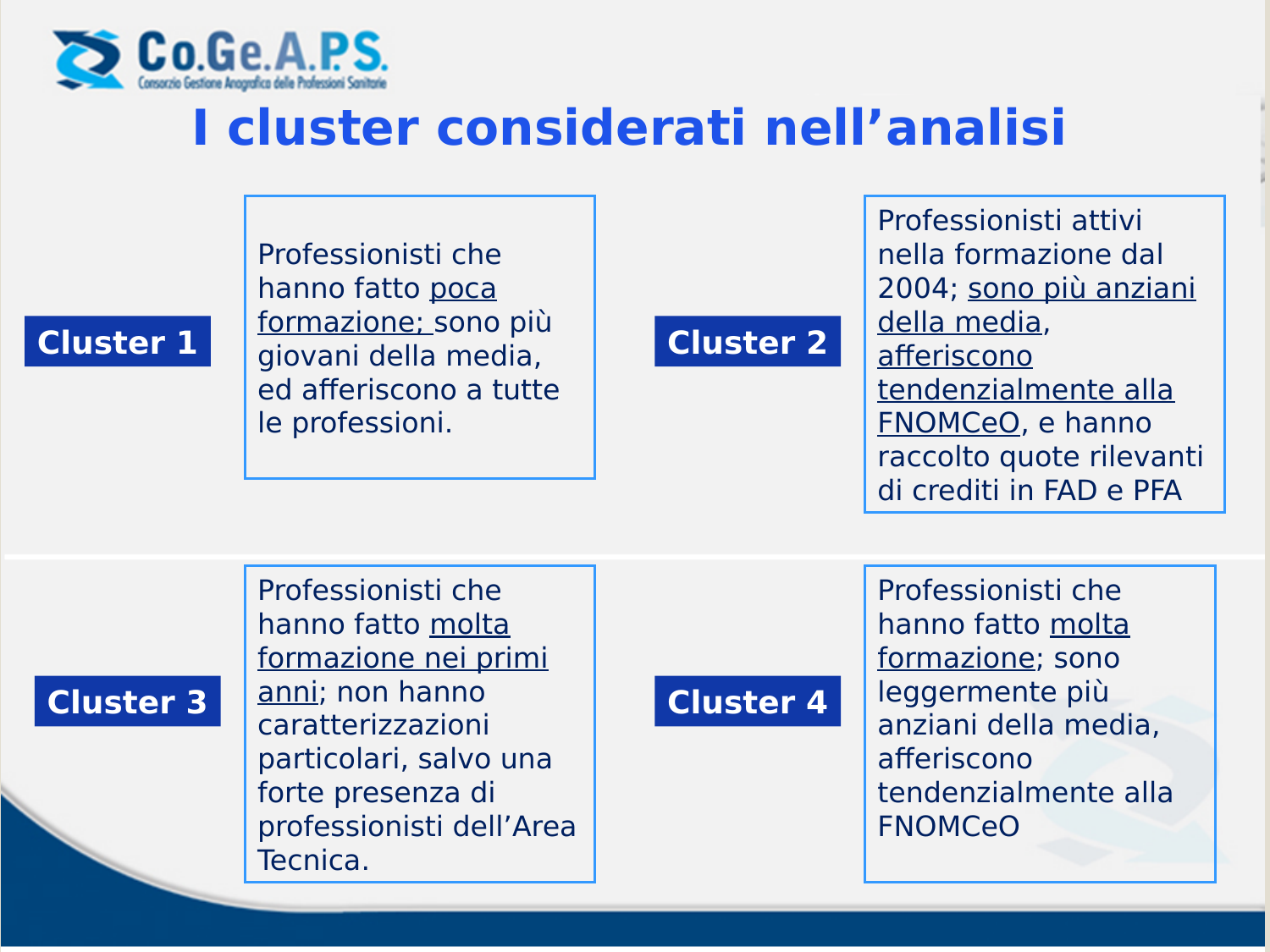

I cluster considerati nell’analisi

Professionisti che hanno fatto poca formazione; sono più giovani della media, ed afferiscono a tutte le professioni.

Professionisti attivi nella formazione dal 2004; sono più anziani della media, afferiscono tendenzialmente alla FNOMCeO, e hanno raccolto quote rilevanti di crediti in FAD e PFA
Cluster 1
Cluster 2
Professionisti che hanno fatto molta formazione nei primi anni; non hanno caratterizzazioni particolari, salvo una forte presenza di professionisti dell’Area Tecnica.
Professionisti che hanno fatto molta formazione; sono leggermente più anziani della media, afferiscono tendenzialmente alla FNOMCeO

Cluster 3
Cluster 4